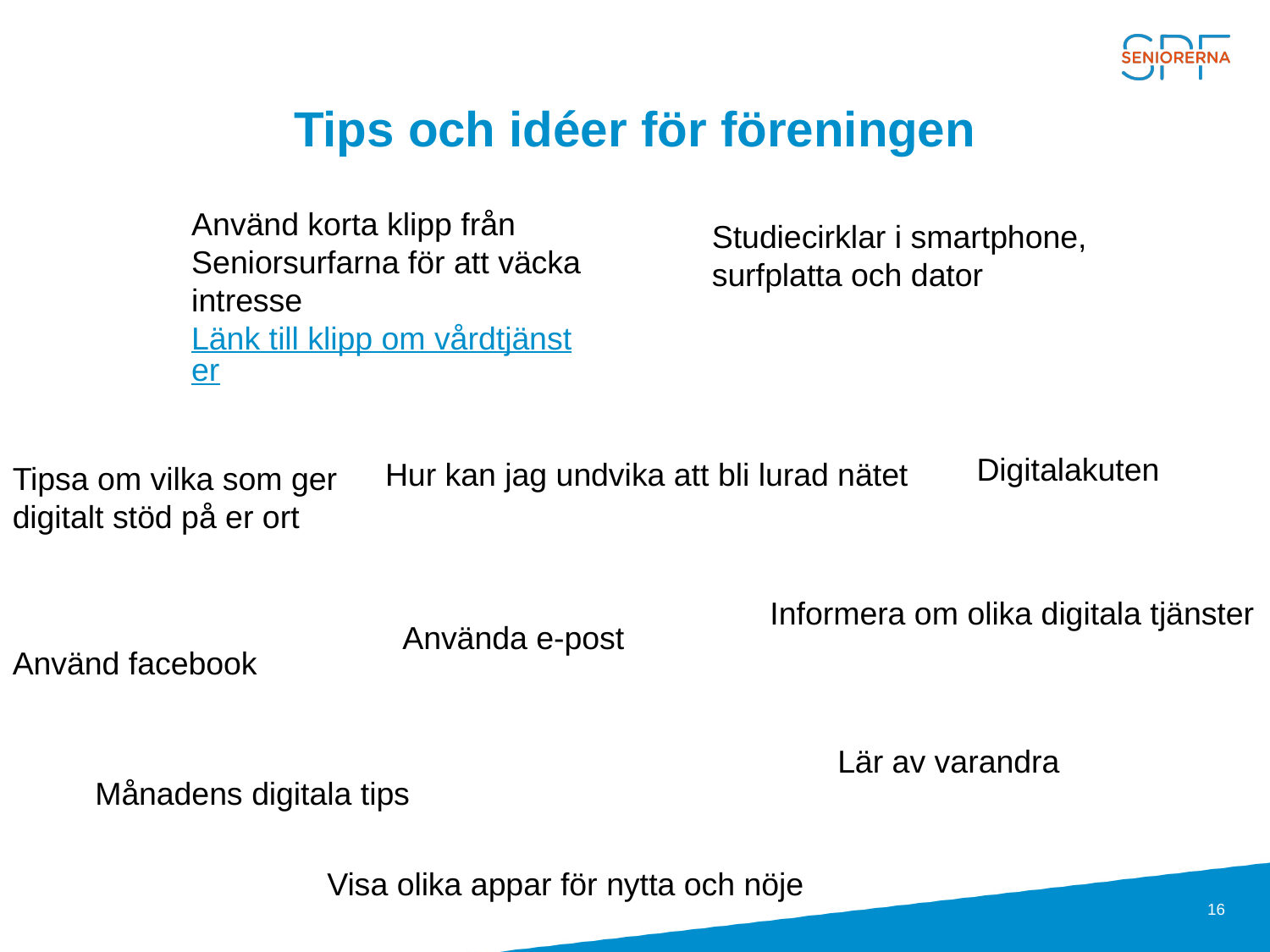

# Tips och idéer för föreningen
Använd korta klipp från Seniorsurfarna för att väcka intresse                 Länk till klipp om vårdtjänster
Studiecirklar i smartphone, surfplatta och dator
Digitalakuten
Hur kan jag undvika att bli lurad nätet
Tipsa om vilka som ger digitalt stöd på er ort
Informera om olika digitala tjänster
Använda e-post
Använd facebook
Lär av varandra
Månadens digitala tips
Visa olika appar för nytta och nöje
16